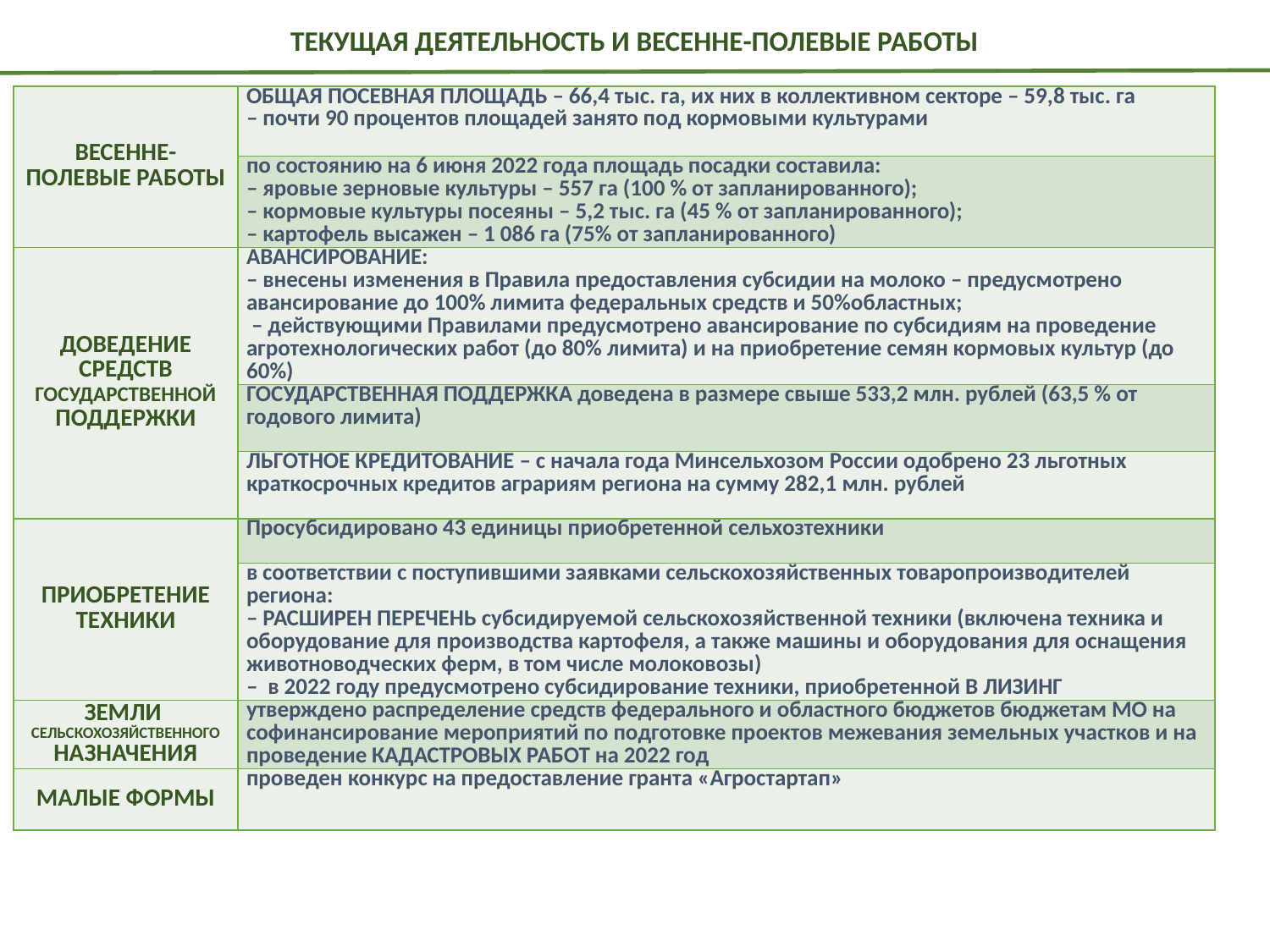

текущая деятельность и весенне-полевые работы
| Весенне-полевые работы | общая посевная площадь – 66,4 тыс. га, их них в коллективном секторе – 59,8 тыс. га – почти 90 процентов площадей занято под кормовыми культурами |
| --- | --- |
|  | по состоянию на 6 июня 2022 года площадь посадки составила: – яровые зерновые культуры – 557 га (100 % от запланированного); – кормовые культуры посеяны – 5,2 тыс. га (45 % от запланированного); – картофель высажен – 1 086 га (75% от запланированного) |
| Доведение средств государственной поддержки | Авансирование: – внесены изменения в Правила предоставления субсидии на молоко – предусмотрено авансирование до 100% лимита федеральных средств и 50%областных; – действующими Правилами предусмотрено авансирование по субсидиям на проведение агротехнологических работ (до 80% лимита) и на приобретение семян кормовых культур (до 60%) |
|  | государственная поддержка доведена в размере свыше 533,2 млн. рублей (63,5 % от годового лимита) |
|  | Льготное кредитование – с начала года Минсельхозом России одобрено 23 льготных краткосрочных кредитов аграриям региона на сумму 282,1 млн. рублей |
| Приобретение техники | Просубсидировано 43 единицы приобретенной сельхозтехники |
|  | в соответствии с поступившими заявками сельскохозяйственных товаропроизводителей региона: – расширен перечень субсидируемой сельскохозяйственной техники (включена техника и оборудование для производства картофеля, а также машины и оборудования для оснащения животноводческих ферм, в том числе молоковозы) – в 2022 году предусмотрено субсидирование техники, приобретенной в лизинг |
| Земли сельскохозяйственного назначения | утверждено распределение средств федерального и областного бюджетов бюджетам МО на софинансирование мероприятий по подготовке проектов межевания земельных участков и на проведение кадастровых работ на 2022 год |
| Малые формы | проведен конкурс на предоставление гранта «Агростартап» |